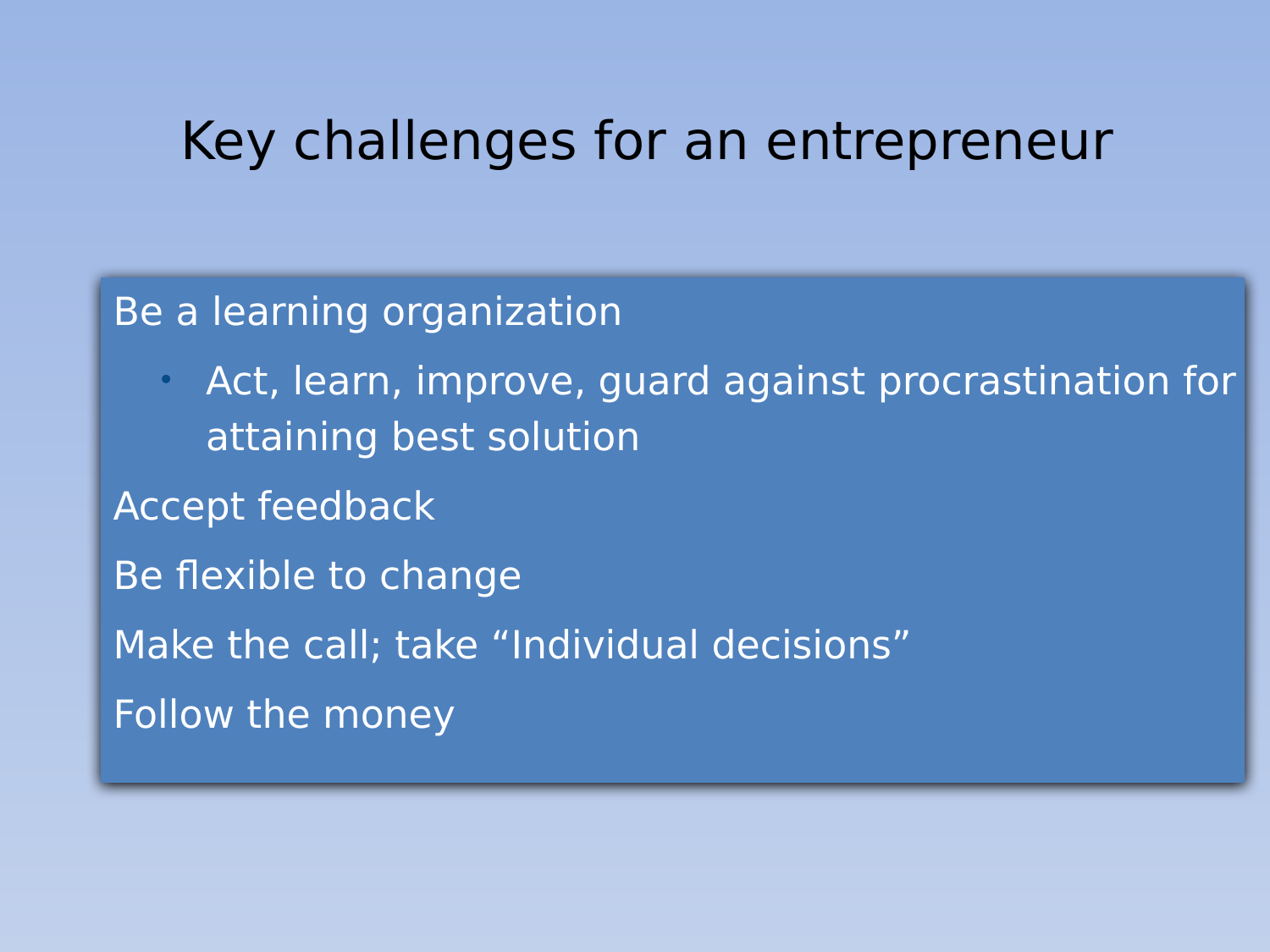

Key challenges for an entrepreneur
 Be a learning organization
Act, learn, improve, guard against procrastination for attaining best solution
 Accept feedback
 Be flexible to change
 Make the call; take “Individual decisions”
 Follow the money